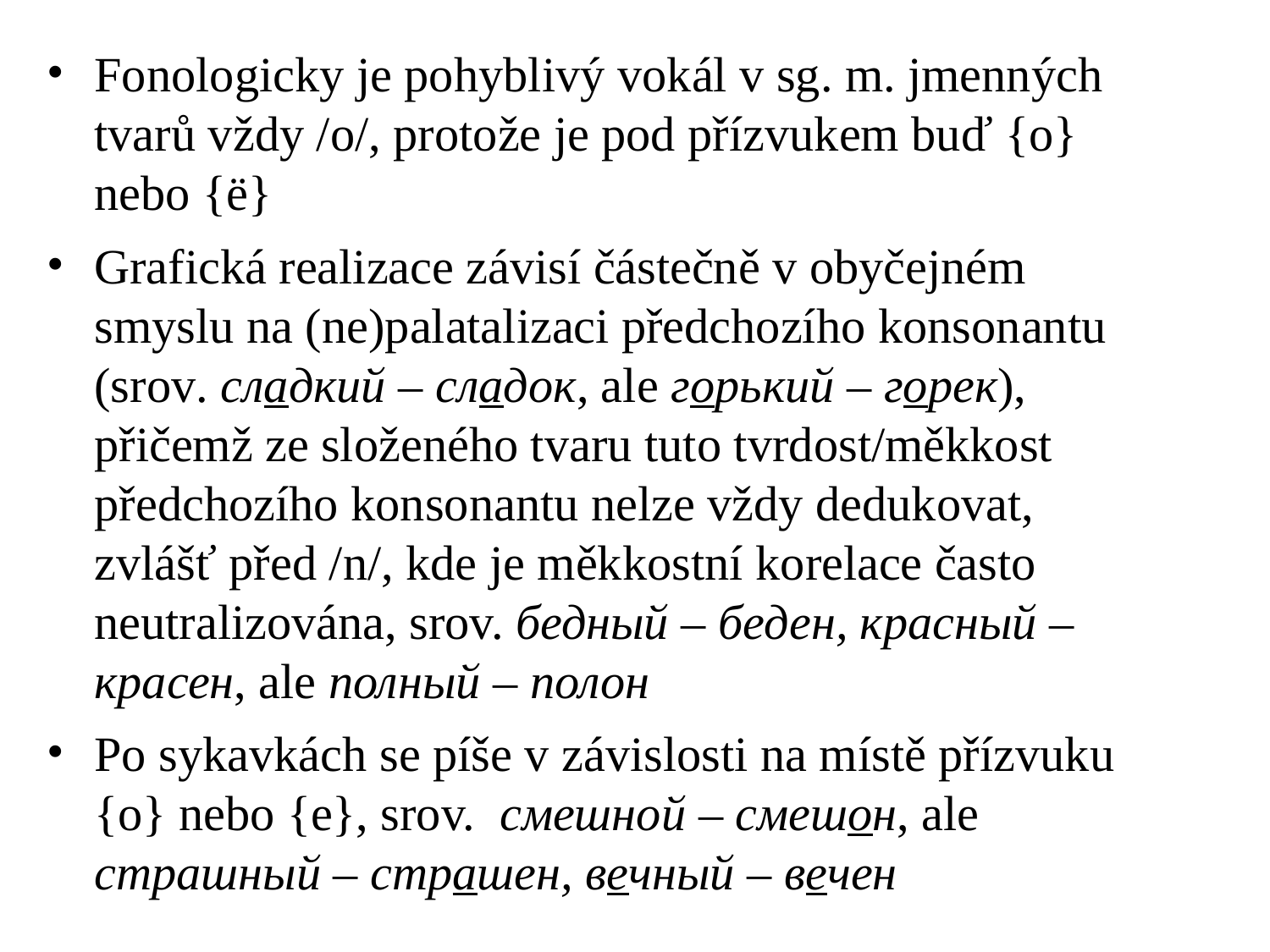

# Fonologicky je pohyblivý vokál v sg. m. jmenných tvarů vždy /o/, protože je pod přízvukem buď {о} nebo {ё}
Grafická realizace závisí částečně v obyčejném smyslu na (ne)palatalizaci předchozího konsonantu (srov. сладкий – сладок, ale горький – горек), přičemž ze složeného tvaru tuto tvrdost/měkkost předchozího konsonantu nelze vždy dedukovat, zvlášť před /n/, kde je měkkostní korelace často neutralizována, srov. бедный – беден, красный – красен, ale полный – полон
Po sykavkách se píše v závislosti na místě přízvuku {о} nebo {е}, srov.  смешной – смешон, ale страшный – страшен, вечный – вечен